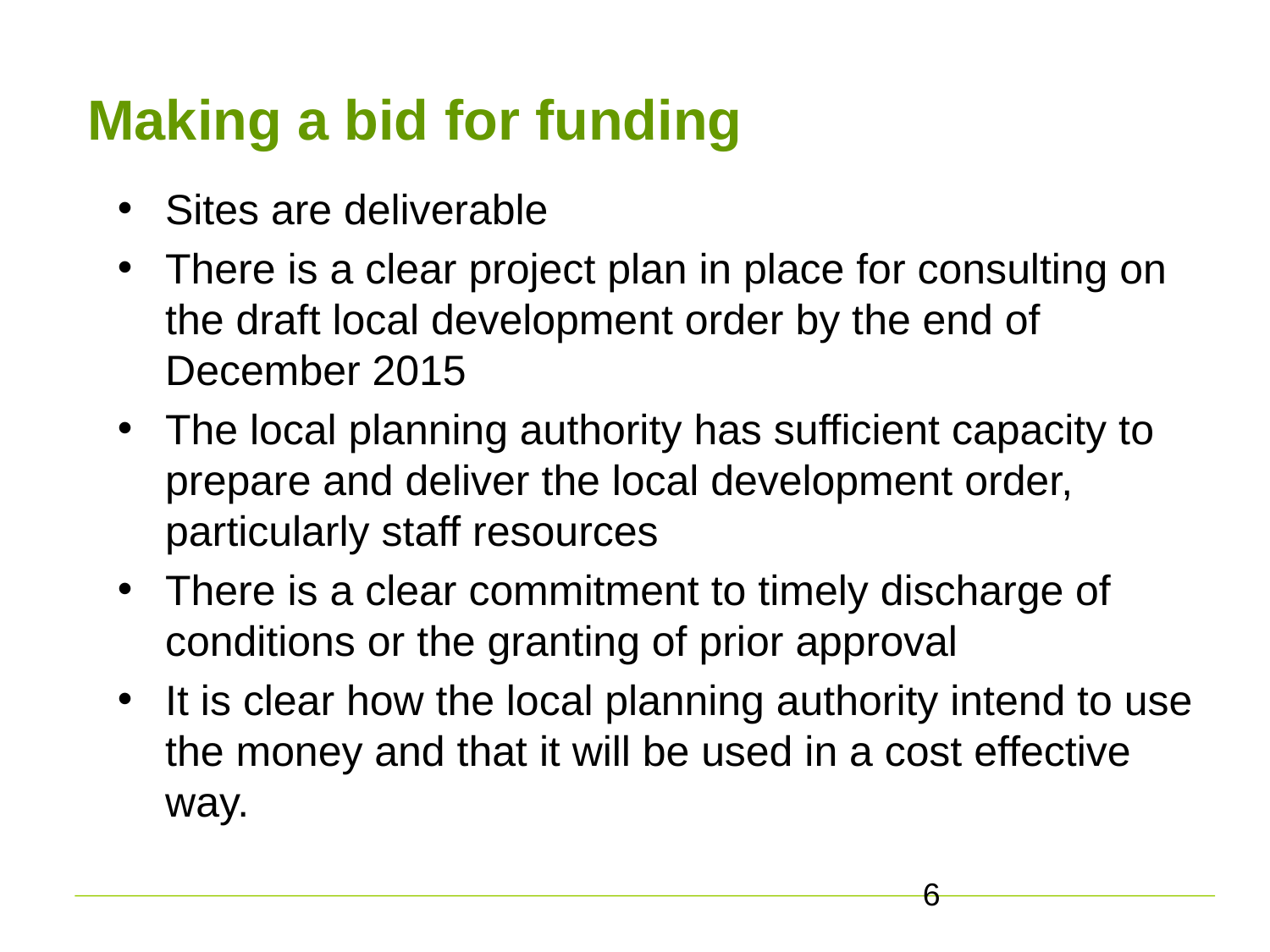

# Making a bid for funding
Sites are deliverable
There is a clear project plan in place for consulting on the draft local development order by the end of December 2015
The local planning authority has sufficient capacity to prepare and deliver the local development order, particularly staff resources
There is a clear commitment to timely discharge of conditions or the granting of prior approval
It is clear how the local planning authority intend to use the money and that it will be used in a cost effective way.

6